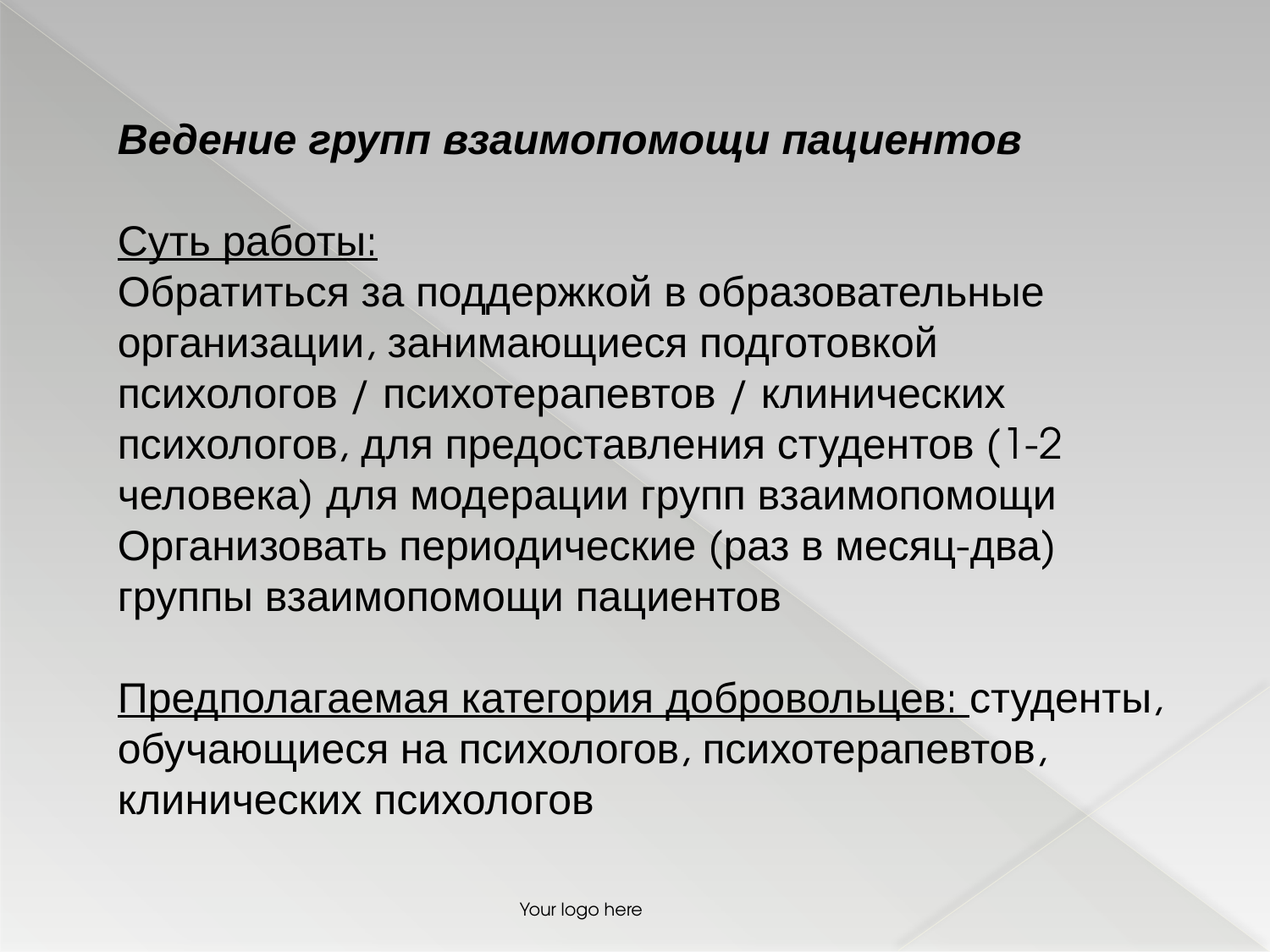

Ведение групп взаимопомощи пациентов

Суть работы:
Обратиться за поддержкой в образовательные организации, занимающиеся подготовкой психологов / психотерапевтов / клинических психологов, для предоставления студентов (1-2 человека) для модерации групп взаимопомощи
Организовать периодические (раз в месяц-два) группы взаимопомощи пациентов

Предполагаемая категория добровольцев: студенты, обучающиеся на психологов, психотерапевтов, клинических психологов
Your logo here